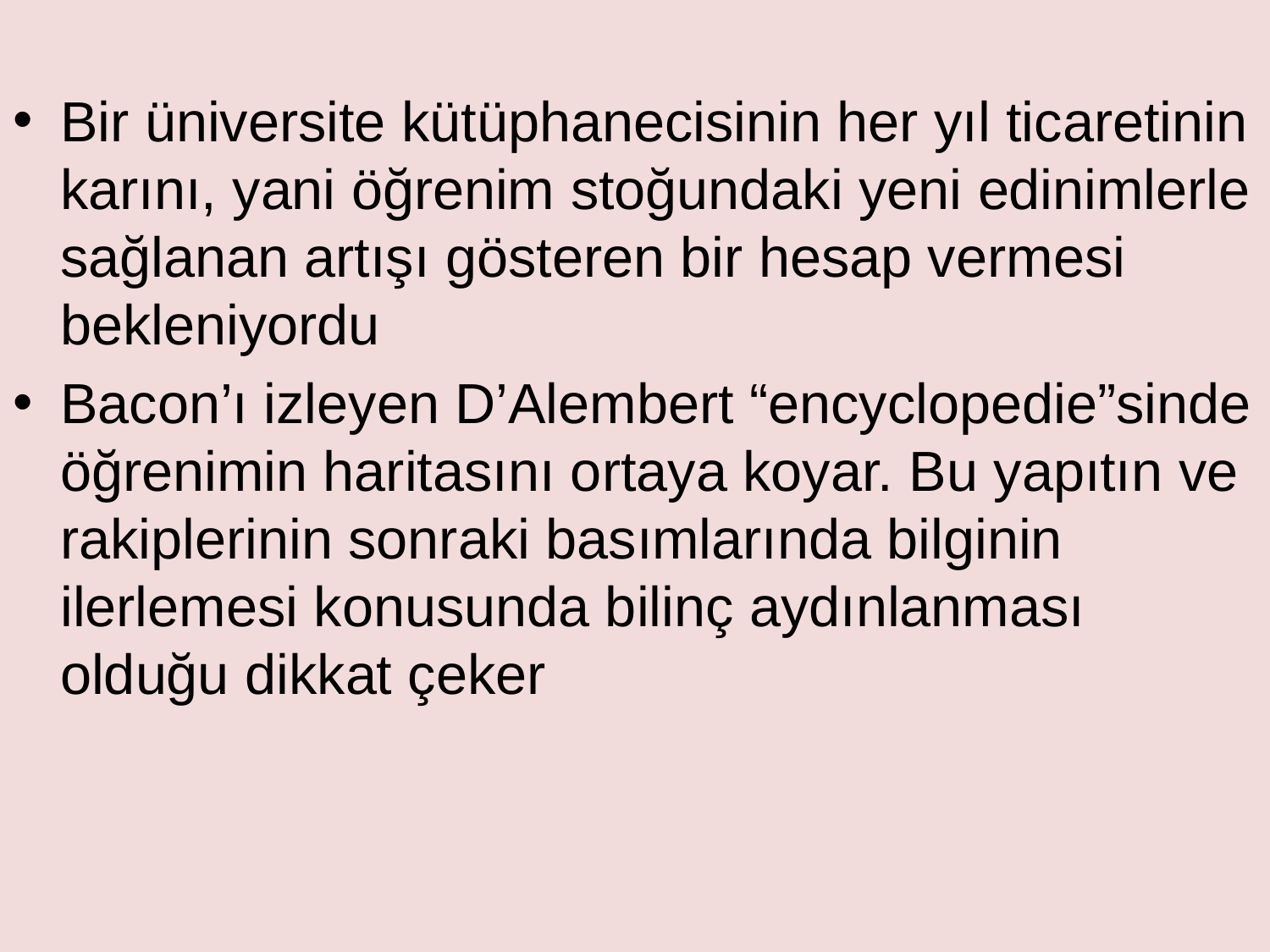

Bir üniversite kütüphanecisinin her yıl ticaretinin karını, yani öğrenim stoğundaki yeni edinimlerle sağlanan artışı gösteren bir hesap vermesi bekleniyordu
Bacon’ı izleyen D’Alembert “encyclopedie”sinde öğrenimin haritasını ortaya koyar. Bu yapıtın ve rakiplerinin sonraki basımlarında bilginin ilerlemesi konusunda bilinç aydınlanması olduğu dikkat çeker